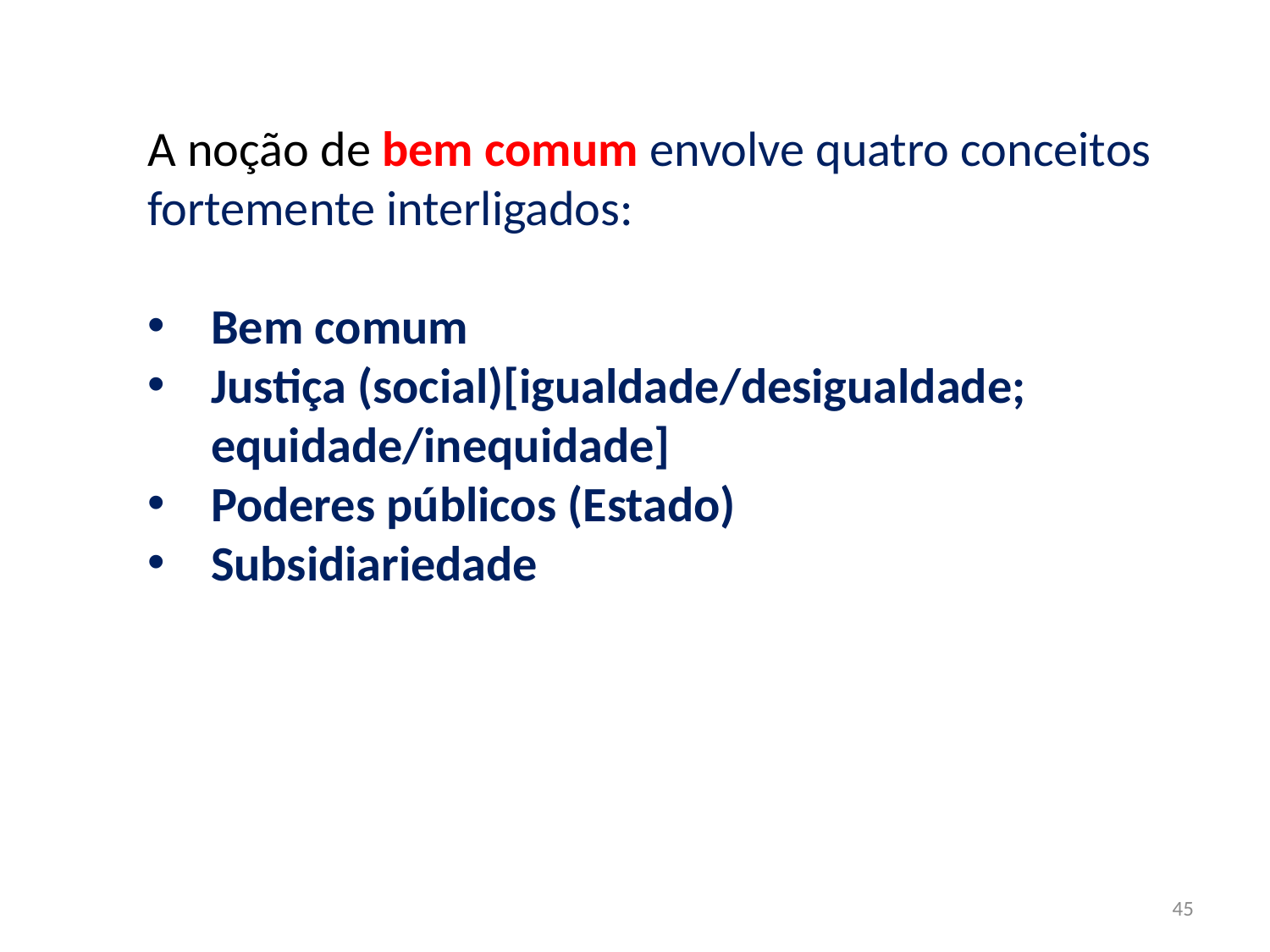

A noção de bem comum envolve quatro conceitos fortemente interligados:

Bem comum
Justiça (social)[igualdade/desigualdade; equidade/inequidade]
Poderes públicos (Estado)
Subsidiariedade

45